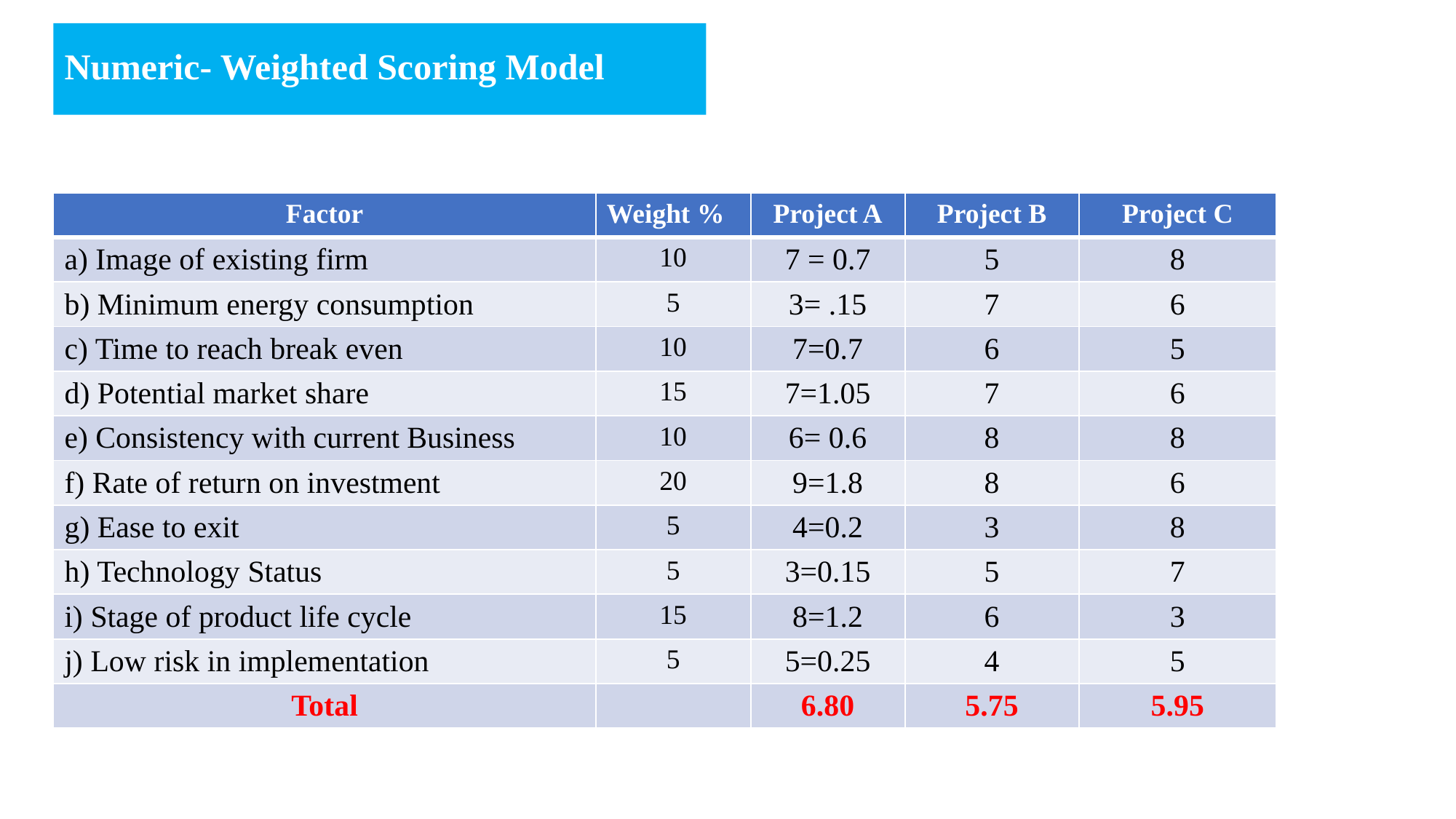

# Numeric- Weighted Scoring Model
| Factor | Weight % | Project A | Project B | Project C |
| --- | --- | --- | --- | --- |
| a) Image of existing firm | 10 | 7 = 0.7 | 5 | 8 |
| b) Minimum energy consumption | 5 | 3= .15 | 7 | 6 |
| c) Time to reach break even | 10 | 7=0.7 | 6 | 5 |
| d) Potential market share | 15 | 7=1.05 | 7 | 6 |
| e) Consistency with current Business | 10 | 6= 0.6 | 8 | 8 |
| f) Rate of return on investment | 20 | 9=1.8 | 8 | 6 |
| g) Ease to exit | 5 | 4=0.2 | 3 | 8 |
| h) Technology Status | 5 | 3=0.15 | 5 | 7 |
| i) Stage of product life cycle | 15 | 8=1.2 | 6 | 3 |
| j) Low risk in implementation | 5 | 5=0.25 | 4 | 5 |
| Total |  | 6.80 | 5.75 | 5.95 |